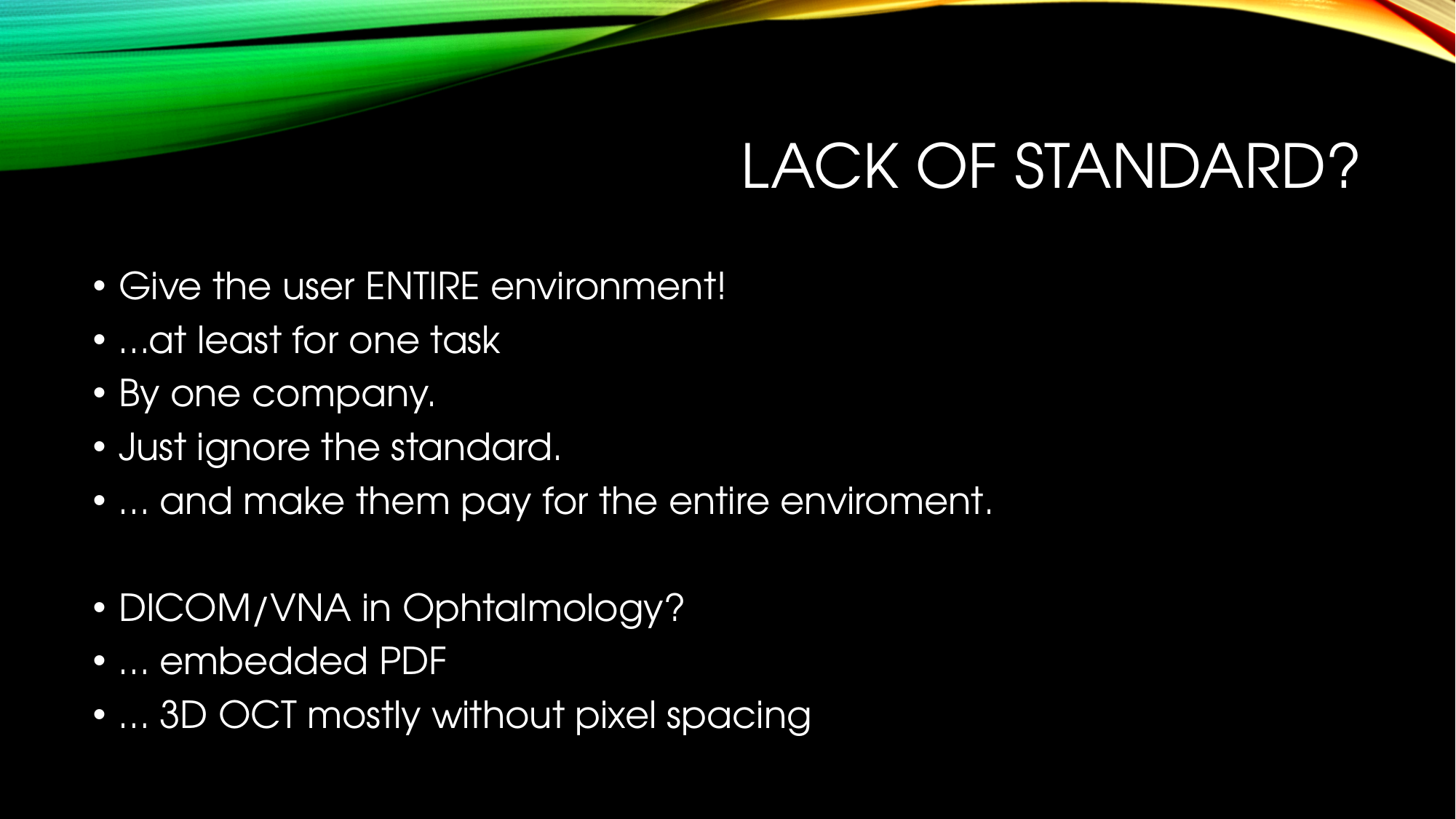

# Lack of standard?
Give the user ENTIRE environment!
…at least for one task
By one company.
Just ignore the standard.
… and make them pay for the entire enviroment.

DICOM/VNA in Ophtalmology?
… embedded PDF
… 3D OCT mostly without pixel spacing